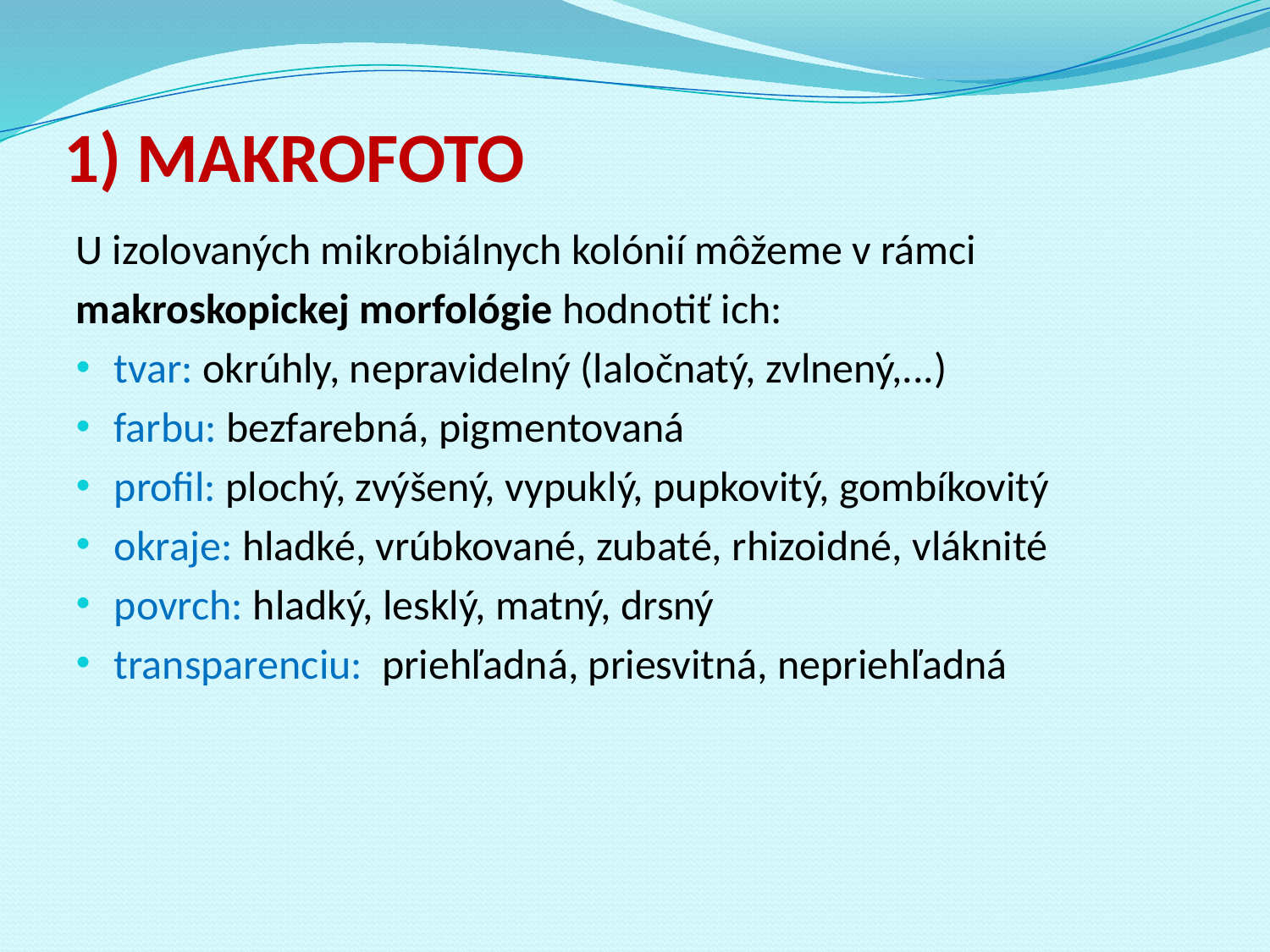

# 1) MAKROFOTO
U izolovaných mikrobiálnych kolónií môžeme v rámci
makroskopickej morfológie hodnotiť ich:
tvar: okrúhly, nepravidelný (laločnatý, zvlnený,...)
farbu: bezfarebná, pigmentovaná
profil: plochý, zvýšený, vypuklý, pupkovitý, gombíkovitý
okraje: hladké, vrúbkované, zubaté, rhizoidné, vláknité
povrch: hladký, lesklý, matný, drsný
transparenciu:  priehľadná, priesvitná, nepriehľadná